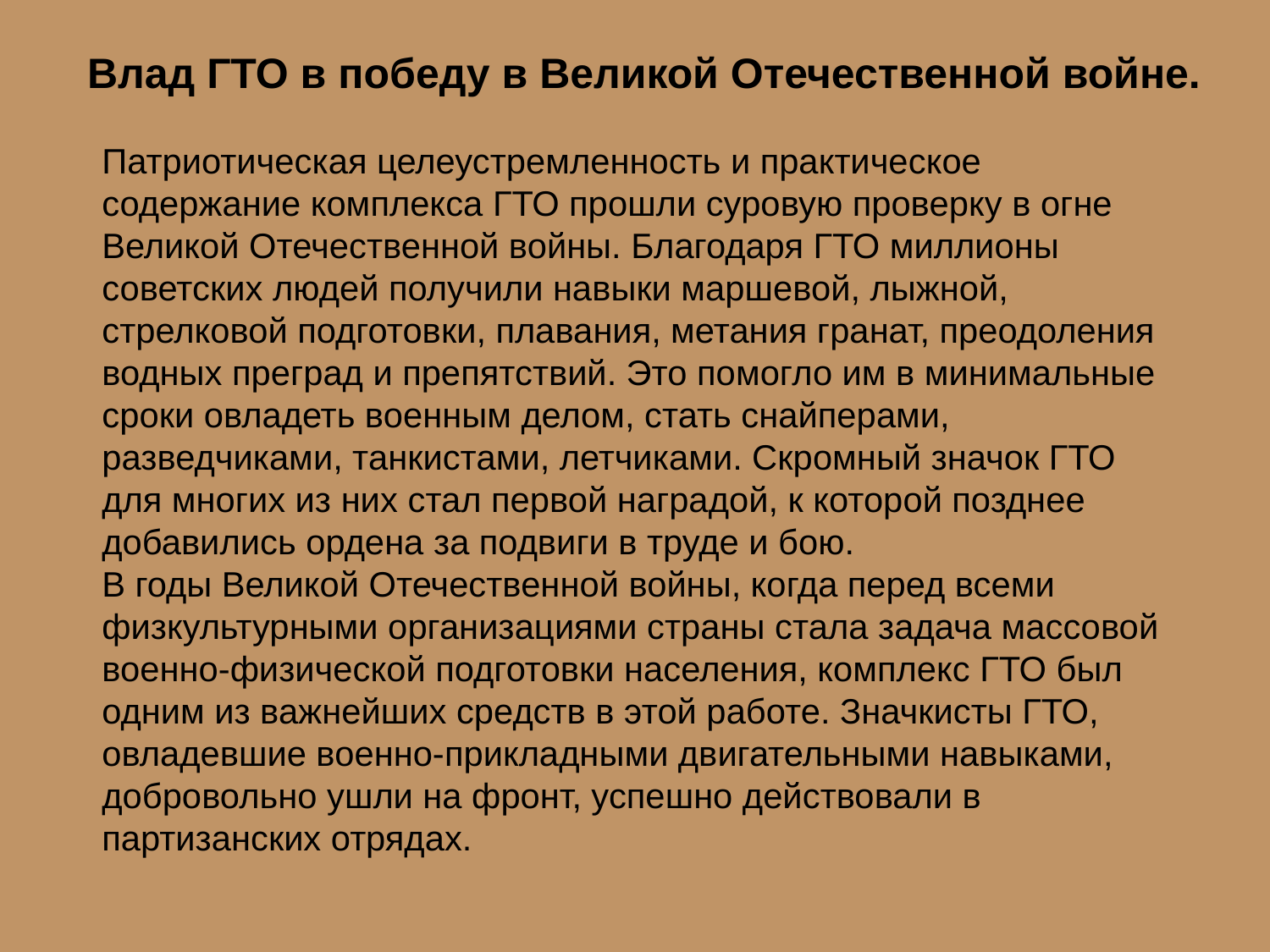

Влад ГТО в победу в Великой Отечественной войне.
Патриотическая целеустремленность и практическое содержание комплекса ГТО прошли суровую проверку в огне Великой Отечественной войны. Благодаря ГТО миллионы советских людей получили навыки маршевой, лыжной, стрелковой подготовки, плавания, метания гранат, преодоления водных преград и препятствий. Это помогло им в минимальные сроки овладеть военным делом, стать снайперами, разведчиками, танкистами, летчиками. Скромный значок ГТО для многих из них стал первой наградой, к которой позднее добавились ордена за подвиги в труде и бою.
В годы Великой Отечественной войны, когда перед всеми физкультурными организациями страны стала задача массовой военно-физической подготовки населения, комплекс ГТО был одним из важнейших средств в этой работе. Значкисты ГТО, овладевшие военно-прикладными двигательными навыками, добровольно ушли на фронт, успешно действовали в партизанских отрядах.